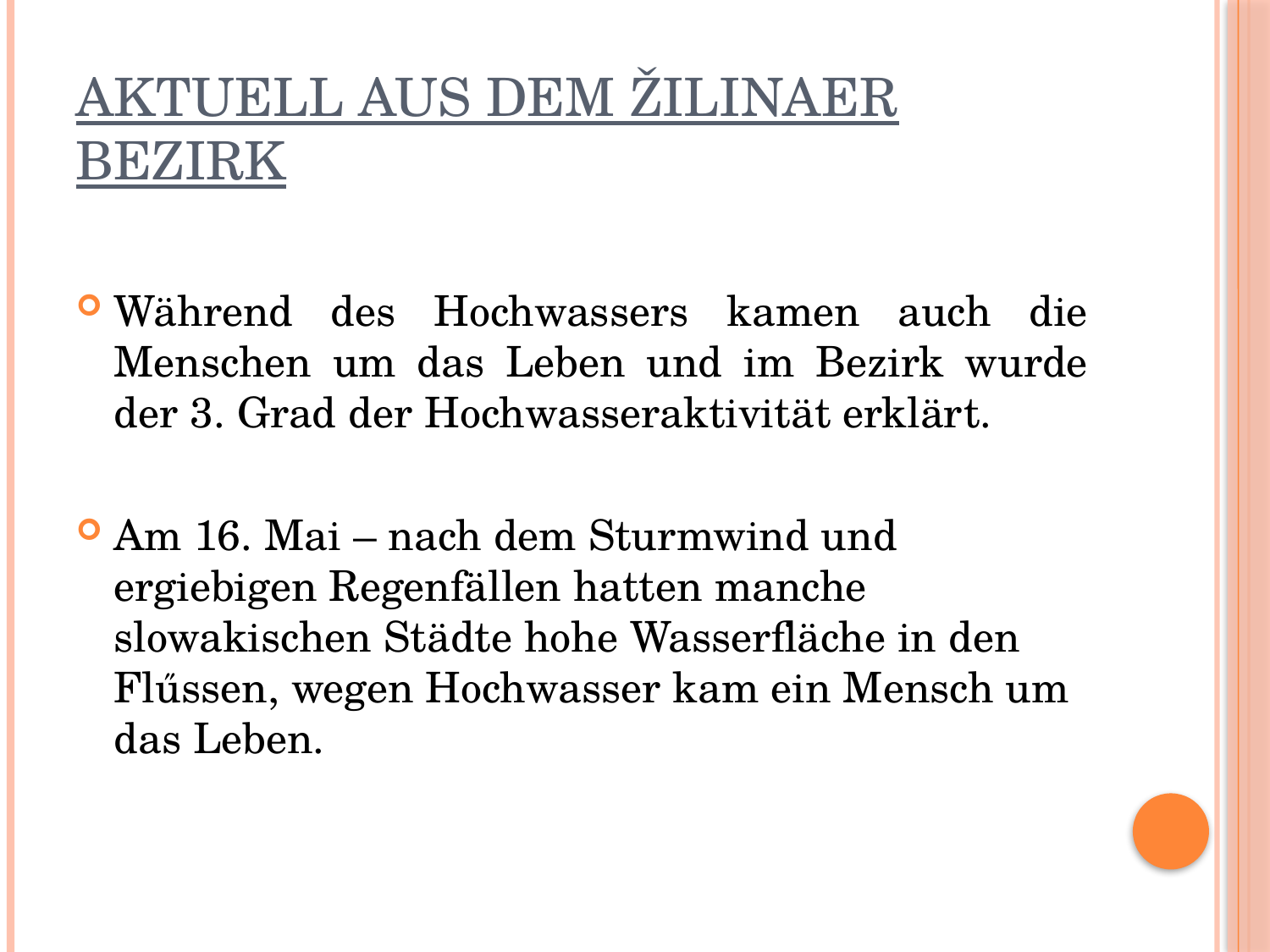

# Aktuell aus dem Žilinaer Bezirk
Während des Hochwassers kamen auch die Menschen um das Leben und im Bezirk wurde der 3. Grad der Hochwasseraktivität erklärt.

Am 16. Mai – nach dem Sturmwind und ergiebigen Regenfällen hatten manche slowakischen Städte hohe Wasserfläche in den Flűssen, wegen Hochwasser kam ein Mensch um das Leben.